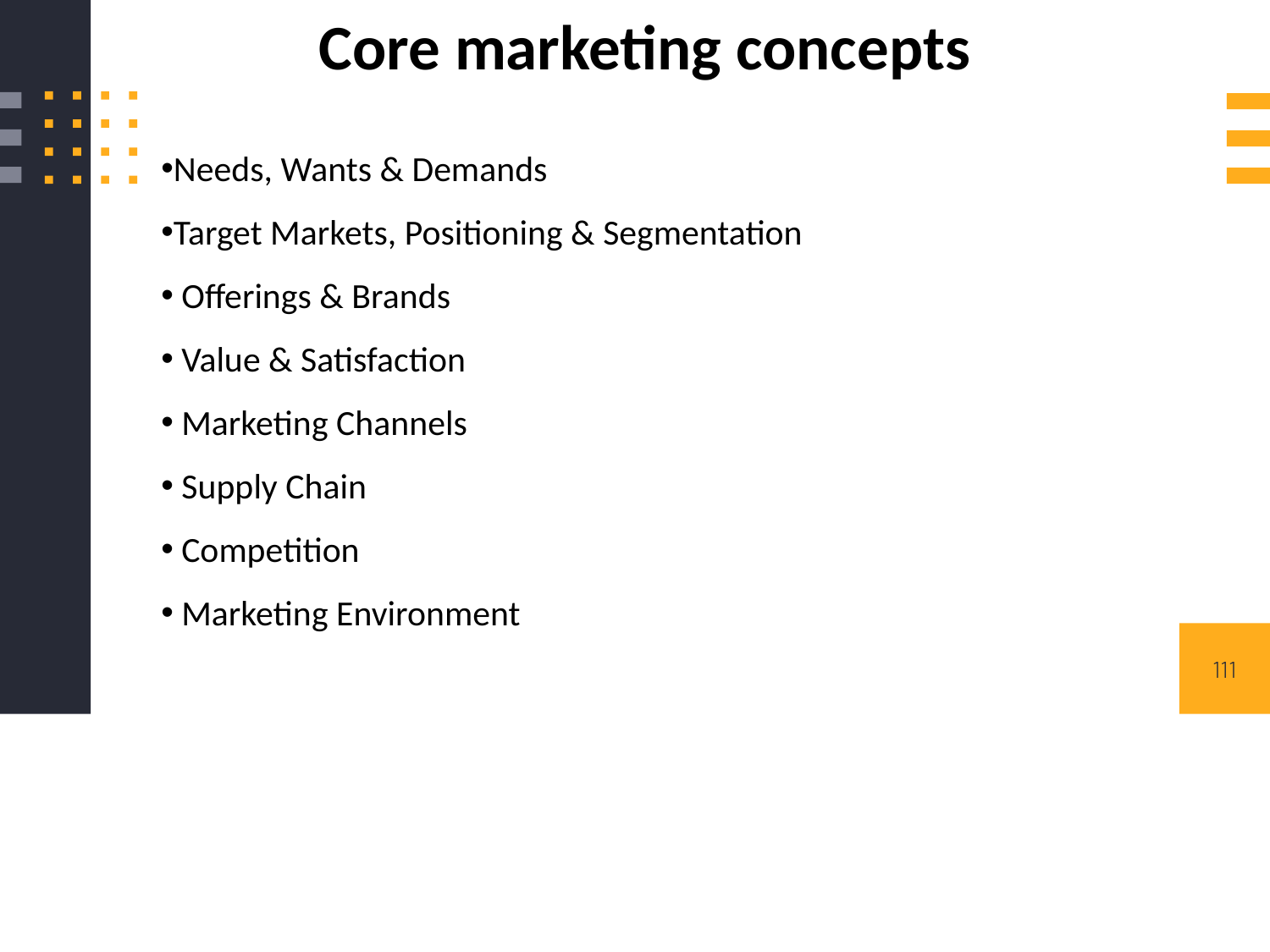

Core marketing concepts
Needs, Wants & Demands
Target Markets, Positioning & Segmentation
 Offerings & Brands
 Value & Satisfaction
 Marketing Channels
 Supply Chain
 Competition
 Marketing Environment
111